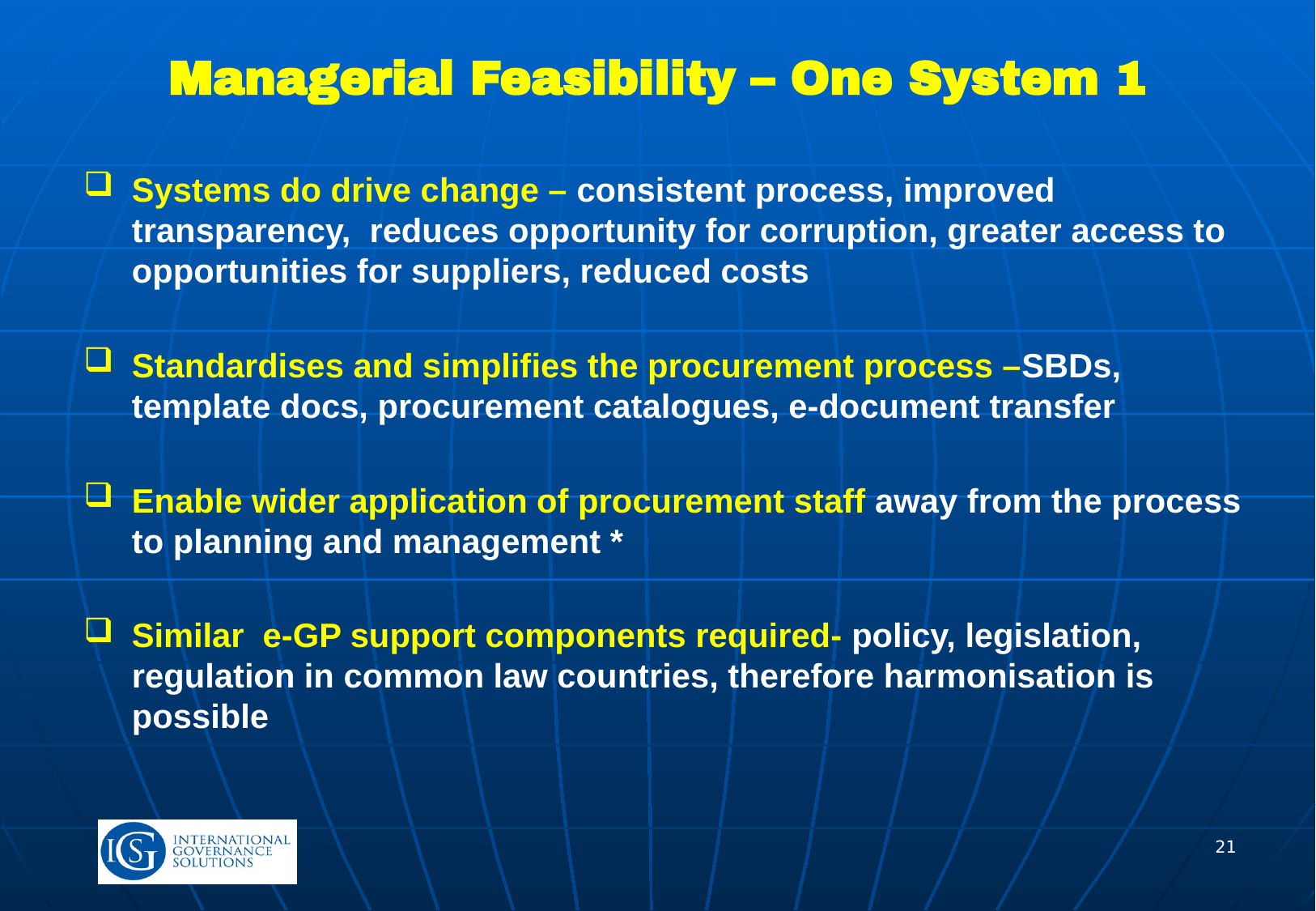

# Managerial Feasibility – One System 1
Systems do drive change – consistent process, improved transparency,  reduces opportunity for corruption, greater access to opportunities for suppliers, reduced costs

Standardises and simplifies the procurement process –SBDs, template docs, procurement catalogues, e-document transfer

Enable wider application of procurement staff away from the process to planning and management *

Similar  e-GP support components required- policy, legislation, regulation in common law countries, therefore harmonisation is possible

21